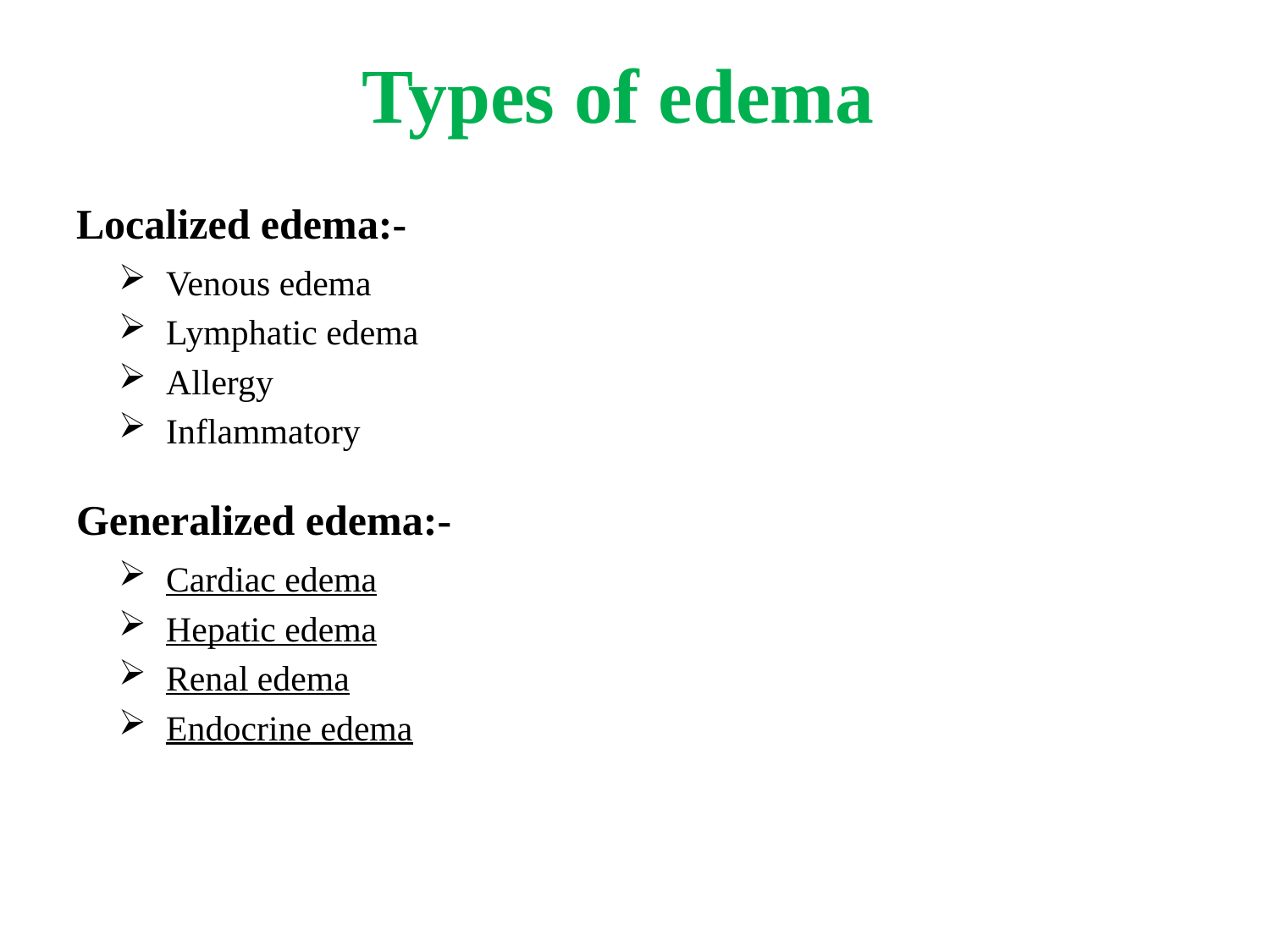

# Types of edema
Localized edema:-

Generalized edema:-

Venous edema
Lymphatic edema
Allergy
Inflammatory

Cardiac edema
Hepatic edema
Renal edema
Endocrine edema